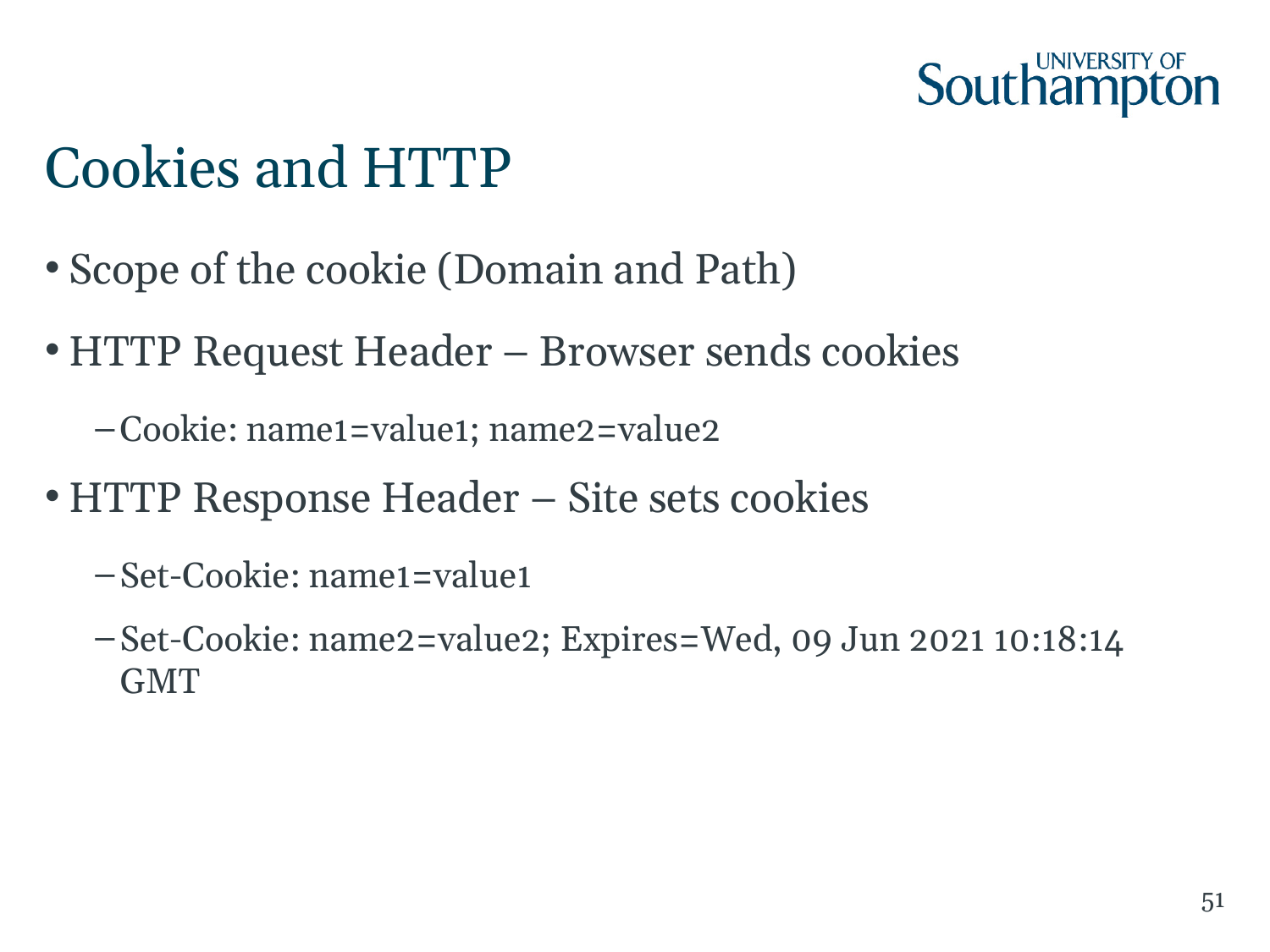

# Cookies and HTTP
Scope of the cookie (Domain and Path)
HTTP Request Header – Browser sends cookies
Cookie: name1=value1; name2=value2
HTTP Response Header – Site sets cookies
Set-Cookie: name1=value1
Set-Cookie: name2=value2; Expires=Wed, 09 Jun 2021 10:18:14 GMT
51